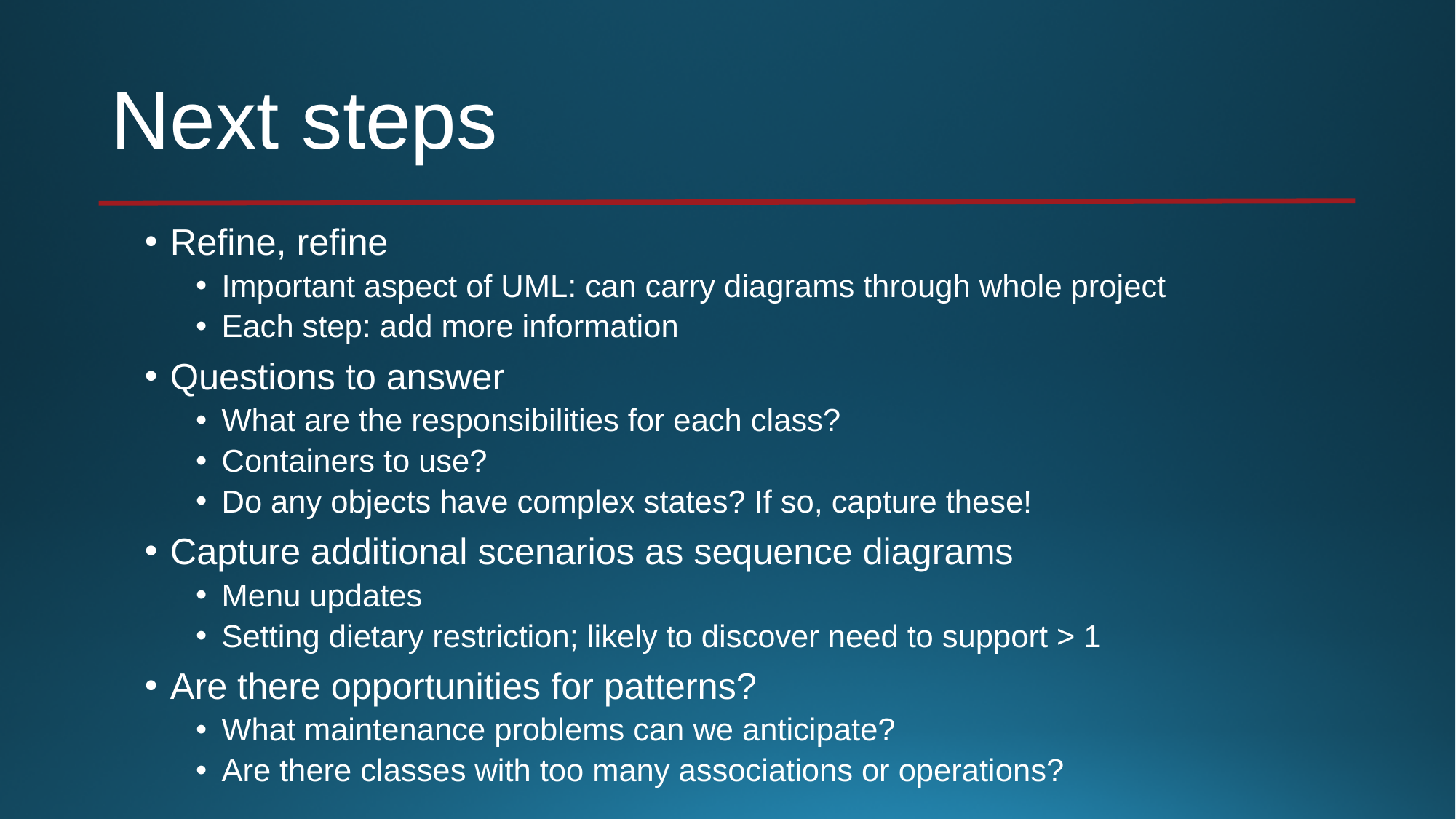

# Next steps
Refine, refine
Important aspect of UML: can carry diagrams through whole project
Each step: add more information
Questions to answer
What are the responsibilities for each class?
Containers to use?
Do any objects have complex states? If so, capture these!
Capture additional scenarios as sequence diagrams
Menu updates
Setting dietary restriction; likely to discover need to support > 1
Are there opportunities for patterns?
What maintenance problems can we anticipate?
Are there classes with too many associations or operations?